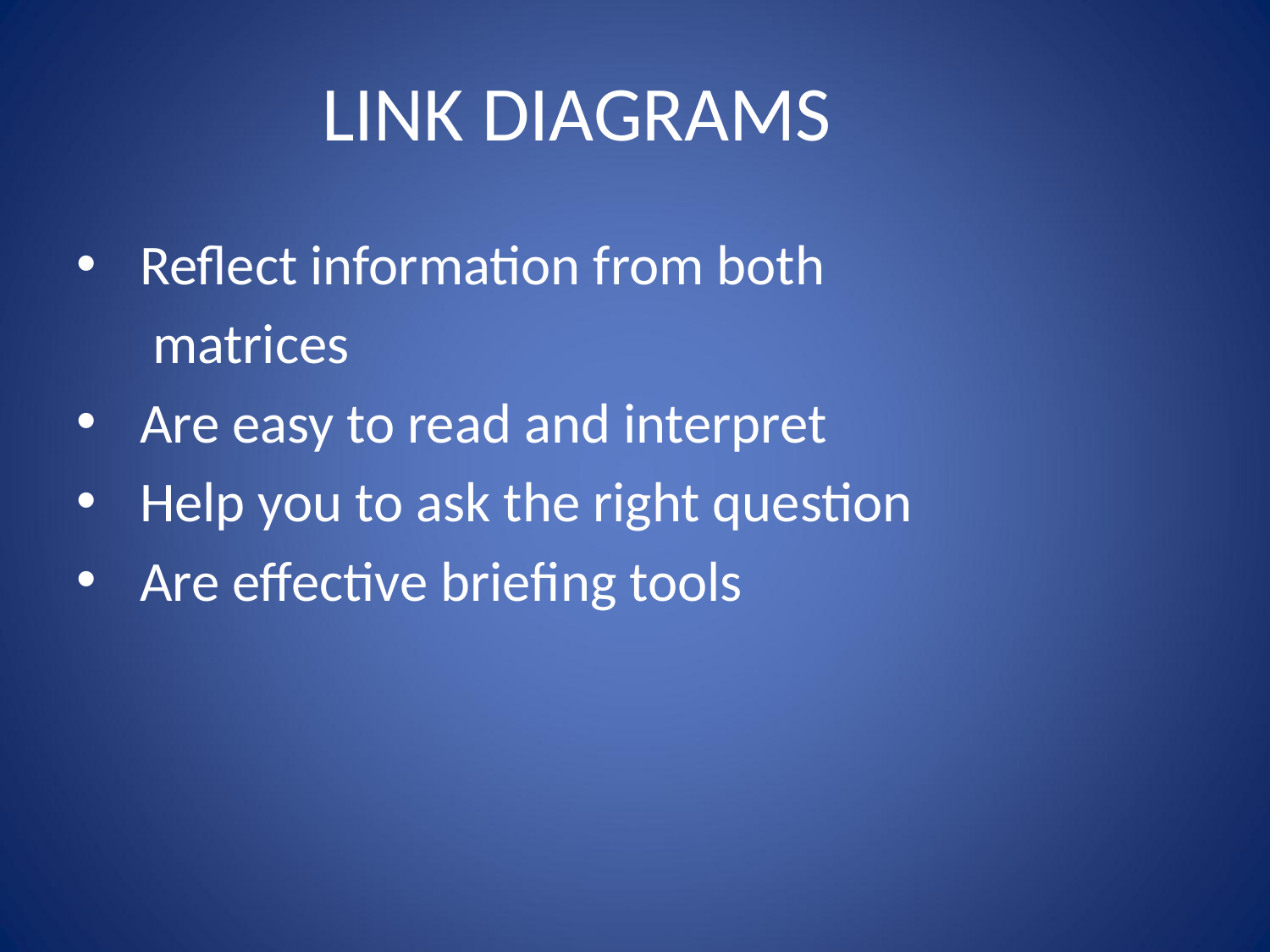

# LINK DIAGRAMS
Reflect information from both
      matrices
Are easy to read and interpret
Help you to ask the right question
Are effective briefing tools